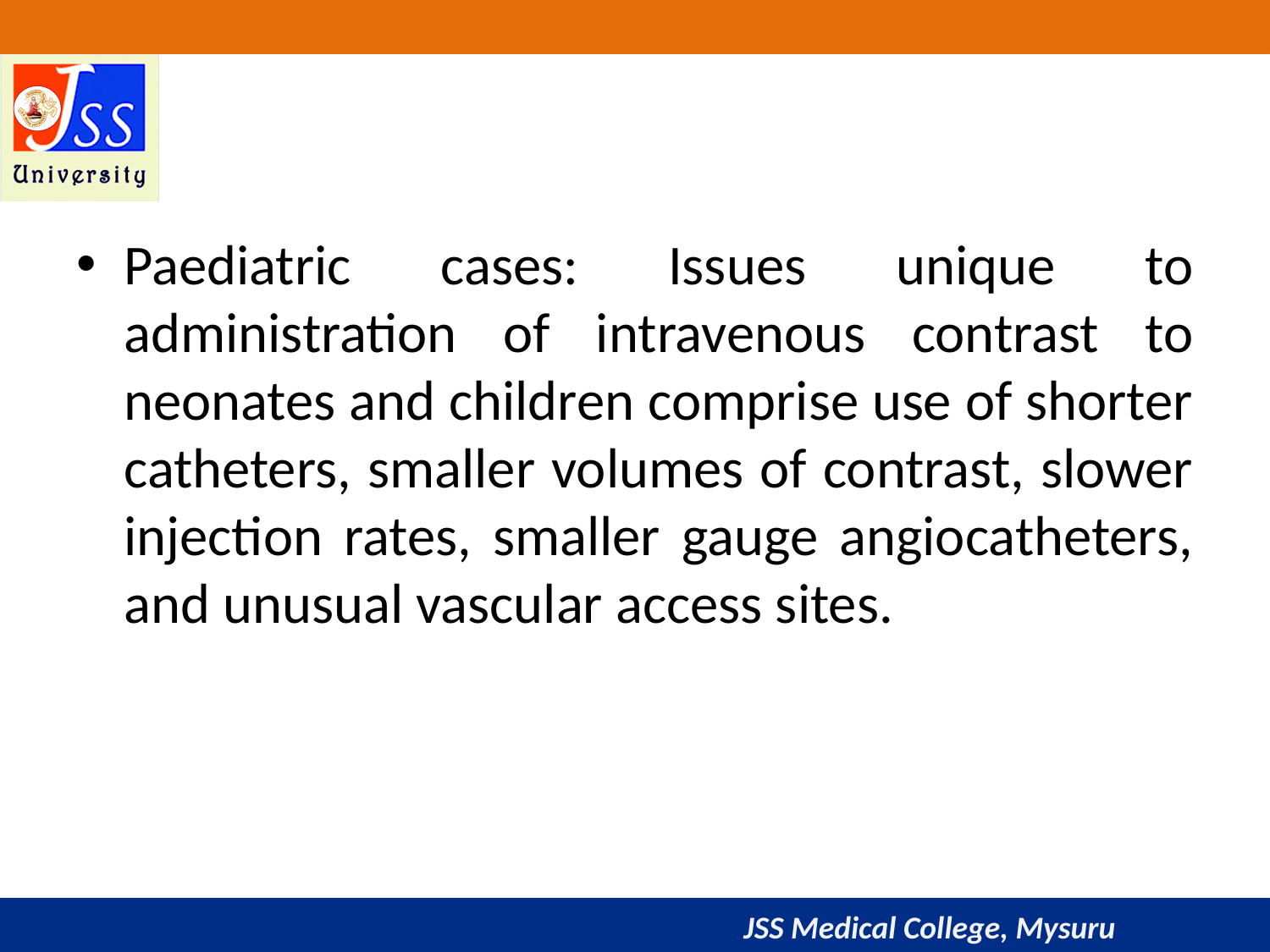

#
Paediatric cases: Issues unique to administration of intravenous contrast to neonates and children comprise use of shorter catheters, smaller volumes of contrast, slower injection rates, smaller gauge angiocatheters, and unusual vascular access sites.